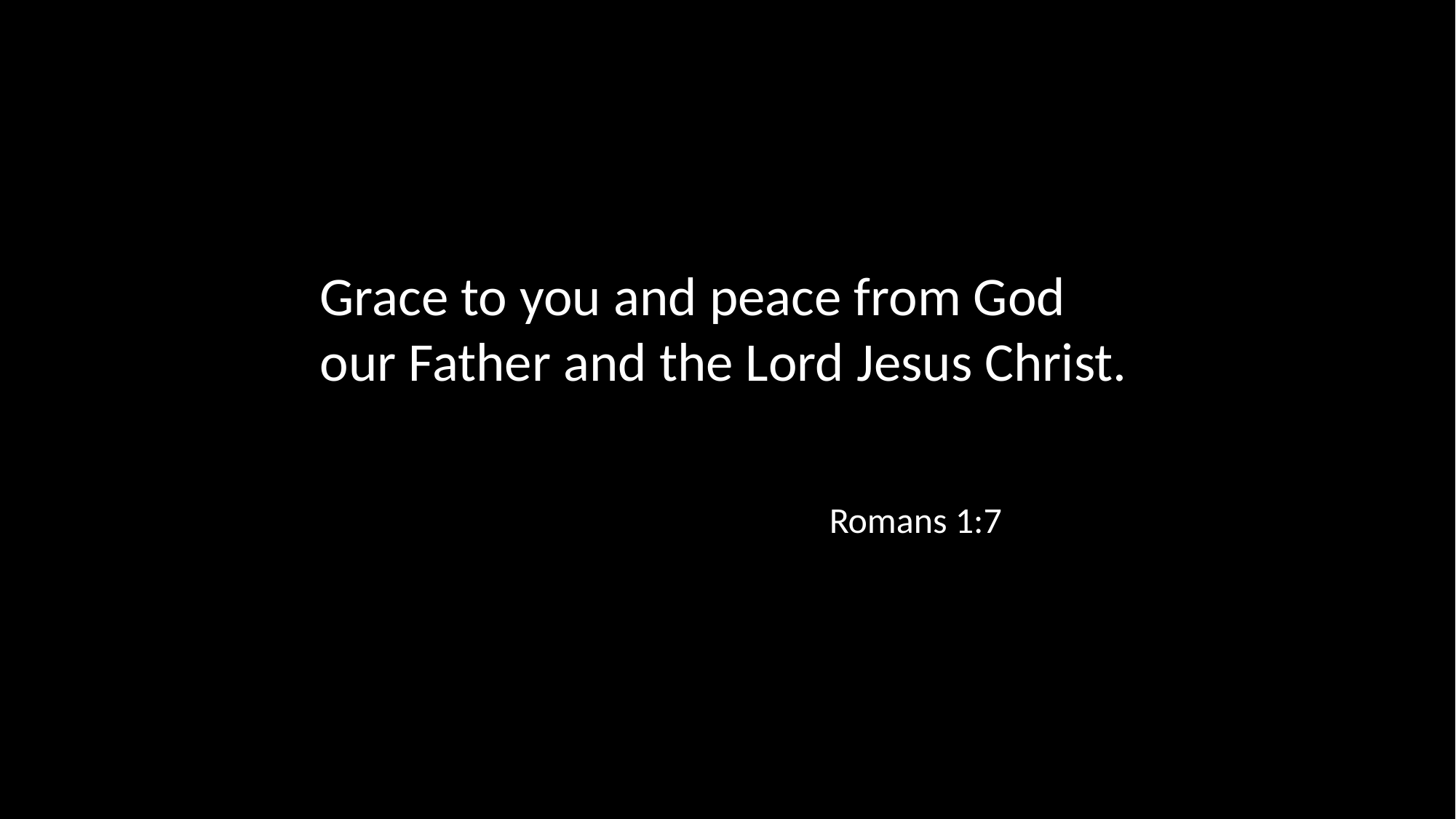

Grace to you and peace from God our Father and the Lord Jesus Christ.
Romans 1:7